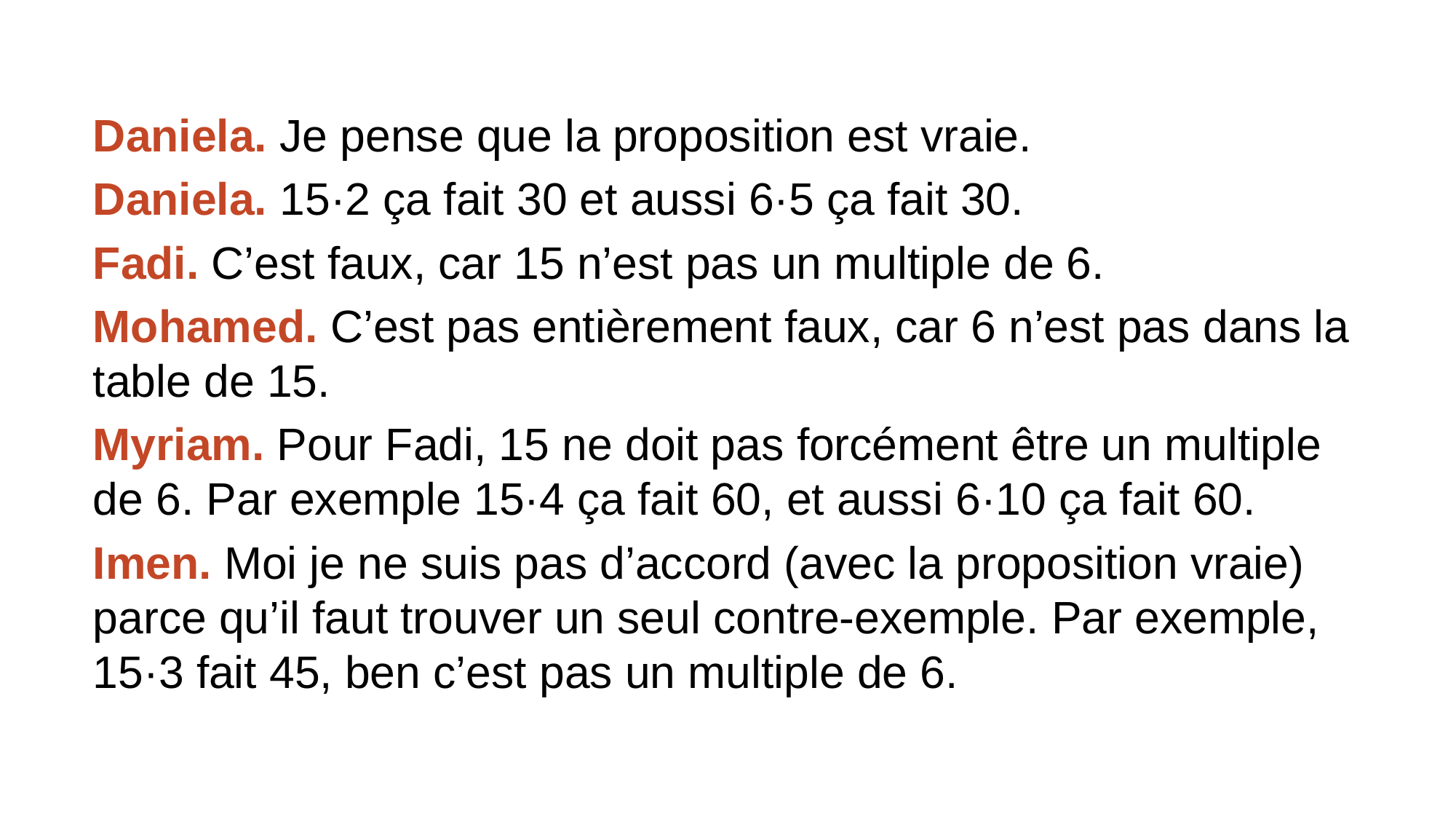

Daniela. Je pense que la proposition est vraie.
Daniela. 15·2 ça fait 30 et aussi 6·5 ça fait 30.
Fadi. C’est faux, car 15 n’est pas un multiple de 6.
Mohamed. C’est pas entièrement faux, car 6 n’est pas dans la table de 15.
Myriam. Pour Fadi, 15 ne doit pas forcément être un multiple de 6. Par exemple 15·4 ça fait 60, et aussi 6·10 ça fait 60.
Imen. Moi je ne suis pas d’accord (avec la proposition vraie) parce qu’il faut trouver un seul contre-exemple. Par exemple,   15·3 fait 45, ben c’est pas un multiple de 6.